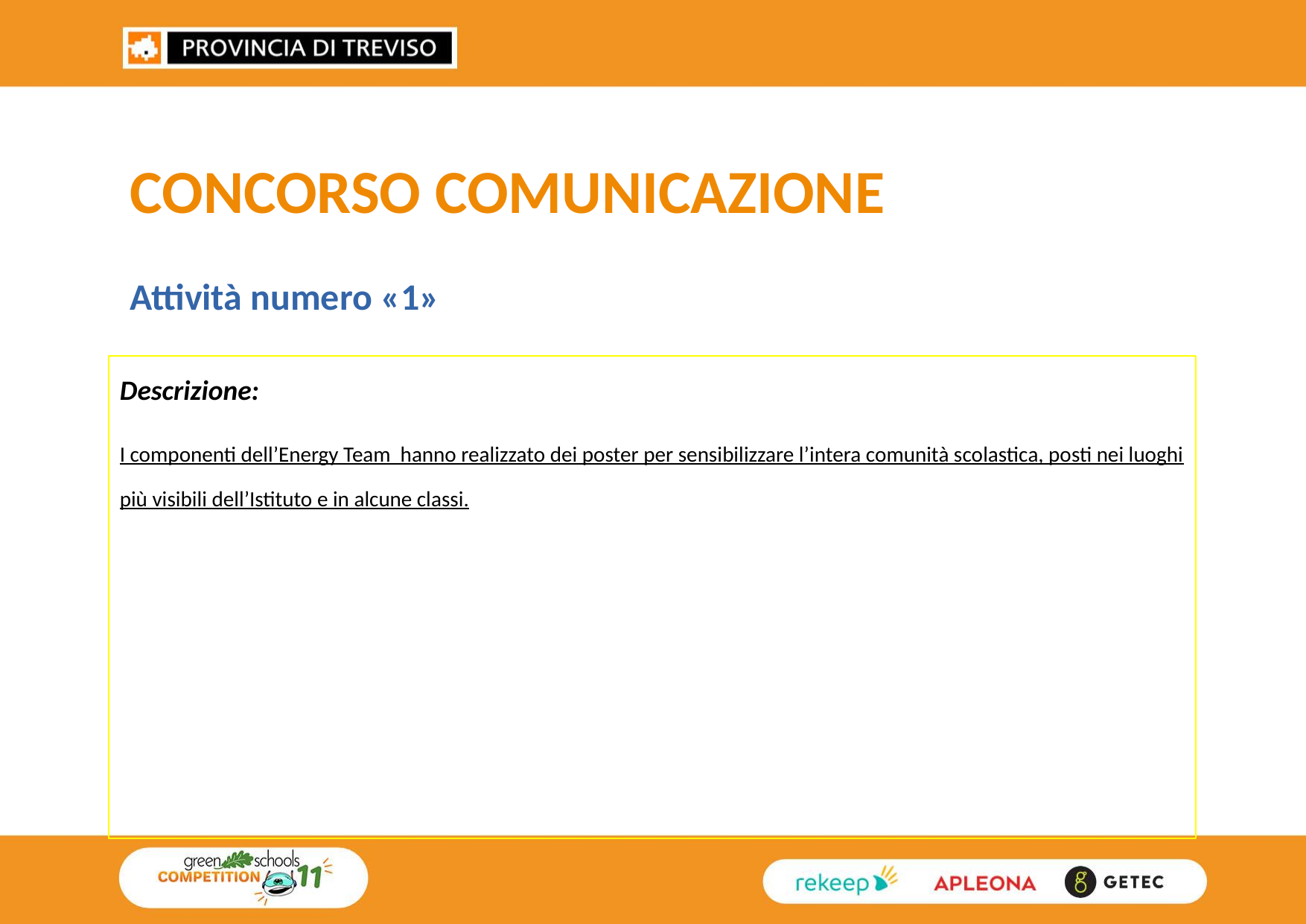

CONCORSO COMUNICAZIONE
Attività numero «1»

Descrizione:
I componenti dell’Energy Team  hanno realizzato dei poster per sensibilizzare l’intera comunità scolastica, posti nei luoghi più visibili dell’Istituto e in alcune classi.